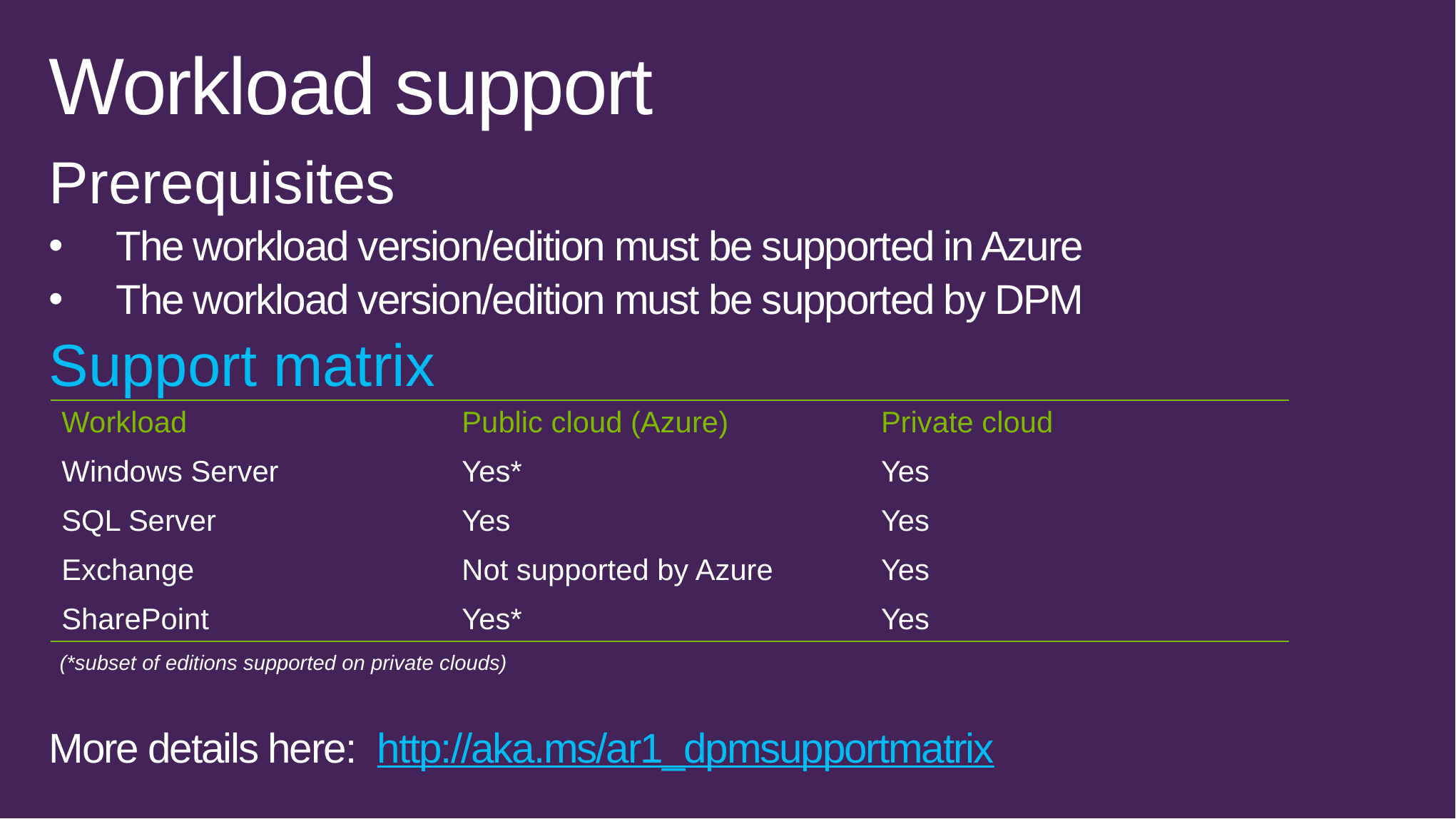

# Workload support
Prerequisites
The workload version/edition must be supported in Azure
The workload version/edition must be supported by DPM
Support matrix

More details here:  http://aka.ms/ar1_dpmsupportmatrix

| Workload | Public cloud (Azure) | Private cloud |
| --- | --- | --- |
| Windows Server | Yes\* | Yes |
| SQL Server | Yes | Yes |
| Exchange | Not supported by Azure | Yes |
| SharePoint | Yes\* | Yes |
(*subset of editions supported on private clouds)